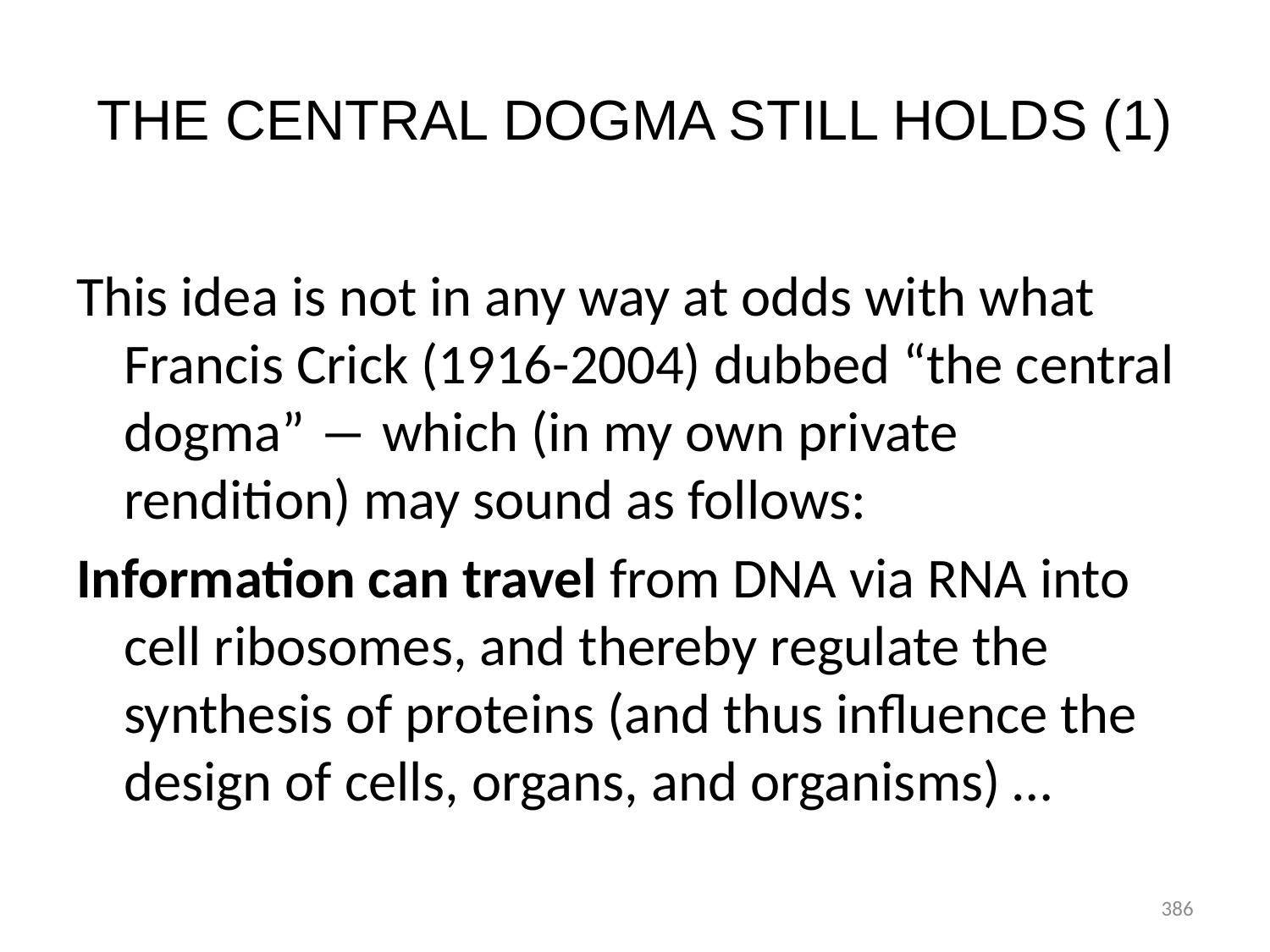

# THE CENTRAL DOGMA STILL HOLDS (1)
This idea is not in any way at odds with what Francis Crick (1916-2004) dubbed “the central dogma” ― which (in my own private rendition) may sound as follows:
Information can travel from DNA via RNA into cell ribosomes, and thereby regulate the synthesis of proteins (and thus influence the design of cells, organs, and organisms) …
386